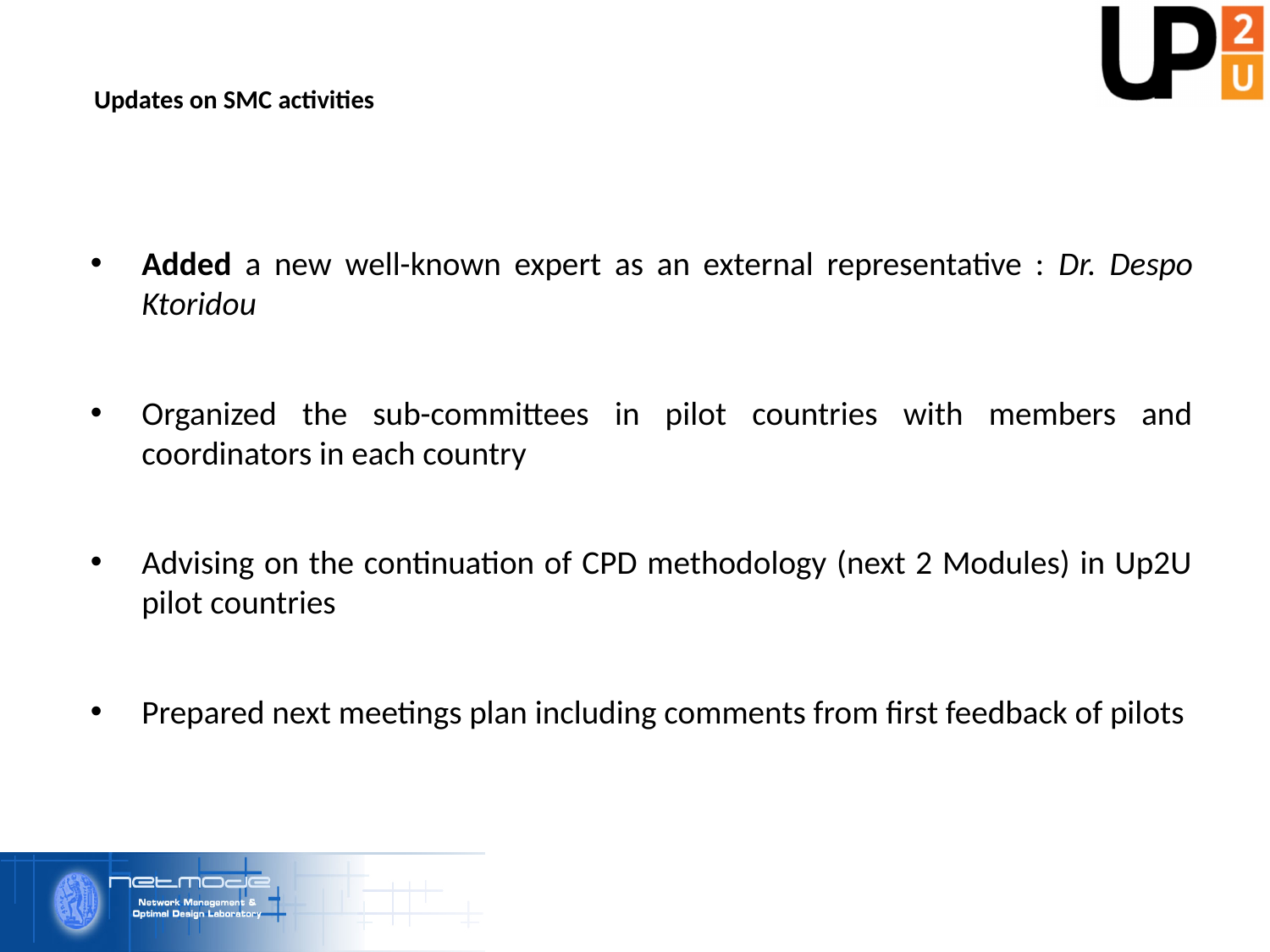

# Updates on SMC activities
Added a new well-known expert as an external representative : Dr. Despo Ktoridou

Organized the sub-committees in pilot countries with members and coordinators in each country

Advising on the continuation of CPD methodology (next 2 Modules) in Up2U pilot countries

Prepared next meetings plan including comments from first feedback of pilots